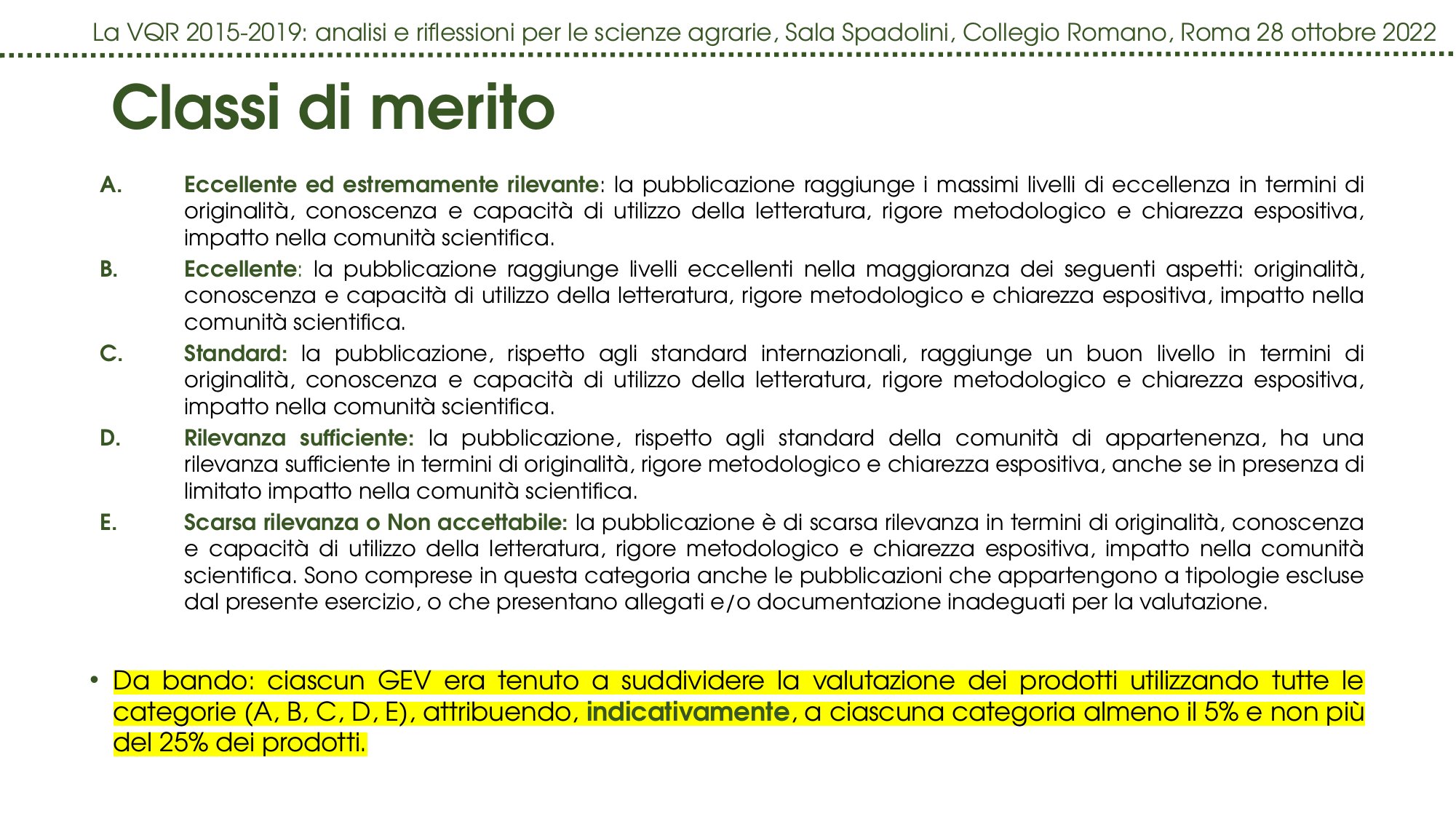

# Classi di merito
Eccellente ed estremamente rilevante: la pubblicazione raggiunge i massimi livelli di eccellenza in termini di originalità, conoscenza e capacità di utilizzo della letteratura, rigore metodologico e chiarezza espositiva, impatto nella comunità scientifica.
Eccellente: la pubblicazione raggiunge livelli eccellenti nella maggioranza dei seguenti aspetti: originalità, conoscenza e capacità di utilizzo della letteratura, rigore metodologico e chiarezza espositiva, impatto nella comunità scientifica.
Standard: la pubblicazione, rispetto agli standard internazionali, raggiunge un buon livello in termini di originalità, conoscenza e capacità di utilizzo della letteratura, rigore metodologico e chiarezza espositiva, impatto nella comunità scientifica.
Rilevanza sufficiente: la pubblicazione, rispetto agli standard della comunità di appartenenza, ha una rilevanza sufficiente in termini di originalità, rigore metodologico e chiarezza espositiva, anche se in presenza di limitato impatto nella comunità scientifica.
Scarsa rilevanza o Non accettabile: la pubblicazione è di scarsa rilevanza in termini di originalità, conoscenza e capacità di utilizzo della letteratura, rigore metodologico e chiarezza espositiva, impatto nella comunità scientifica. Sono comprese in questa categoria anche le pubblicazioni che appartengono a tipologie escluse dal presente esercizio, o che presentano allegati e/o documentazione inadeguati per la valutazione.

Da bando: ciascun GEV era tenuto a suddividere la valutazione dei prodotti utilizzando tutte le categorie (A, B, C, D, E), attribuendo, indicativamente, a ciascuna categoria almeno il 5% e non più del 25% dei prodotti.